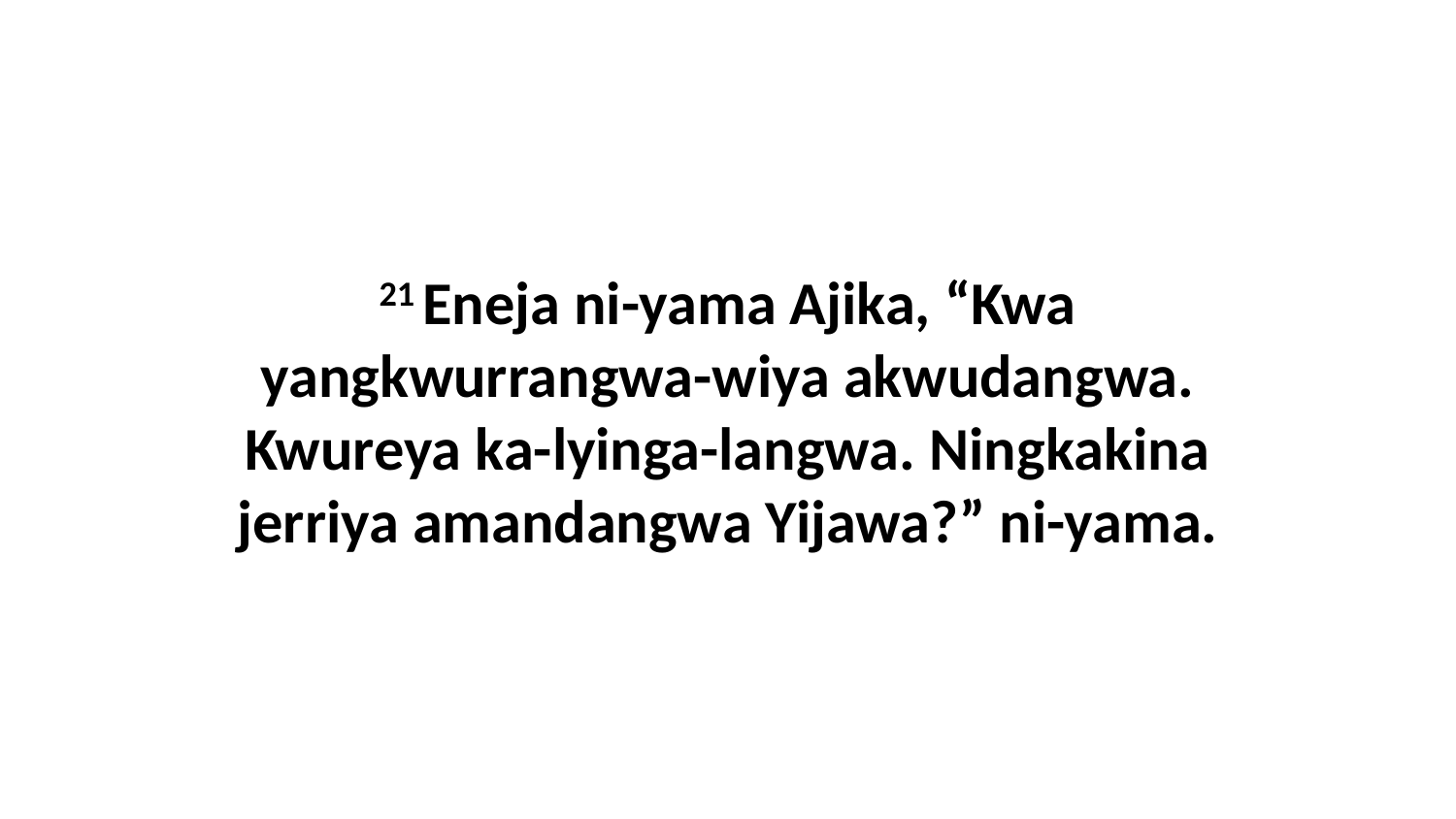

21 Eneja ni-yama Ajika, “Kwa yangkwurrangwa-wiya akwudangwa. Kwureya ka-lyinga-langwa. Ningkakina jerriya amandangwa Yijawa?” ni-yama.